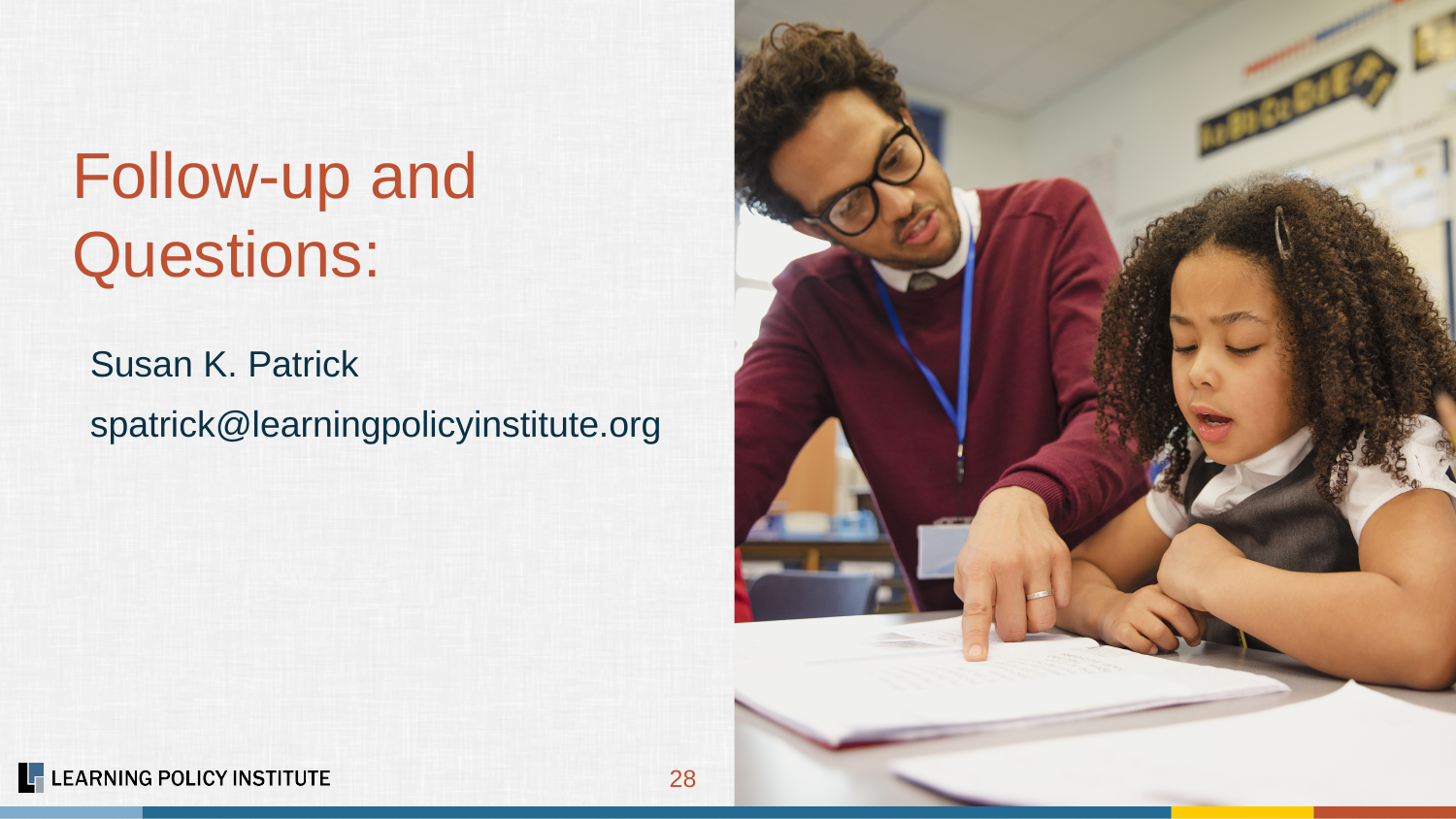

# Follow-up and Questions:

Susan K. Patrick
spatrick@learningpolicyinstitute.org
28